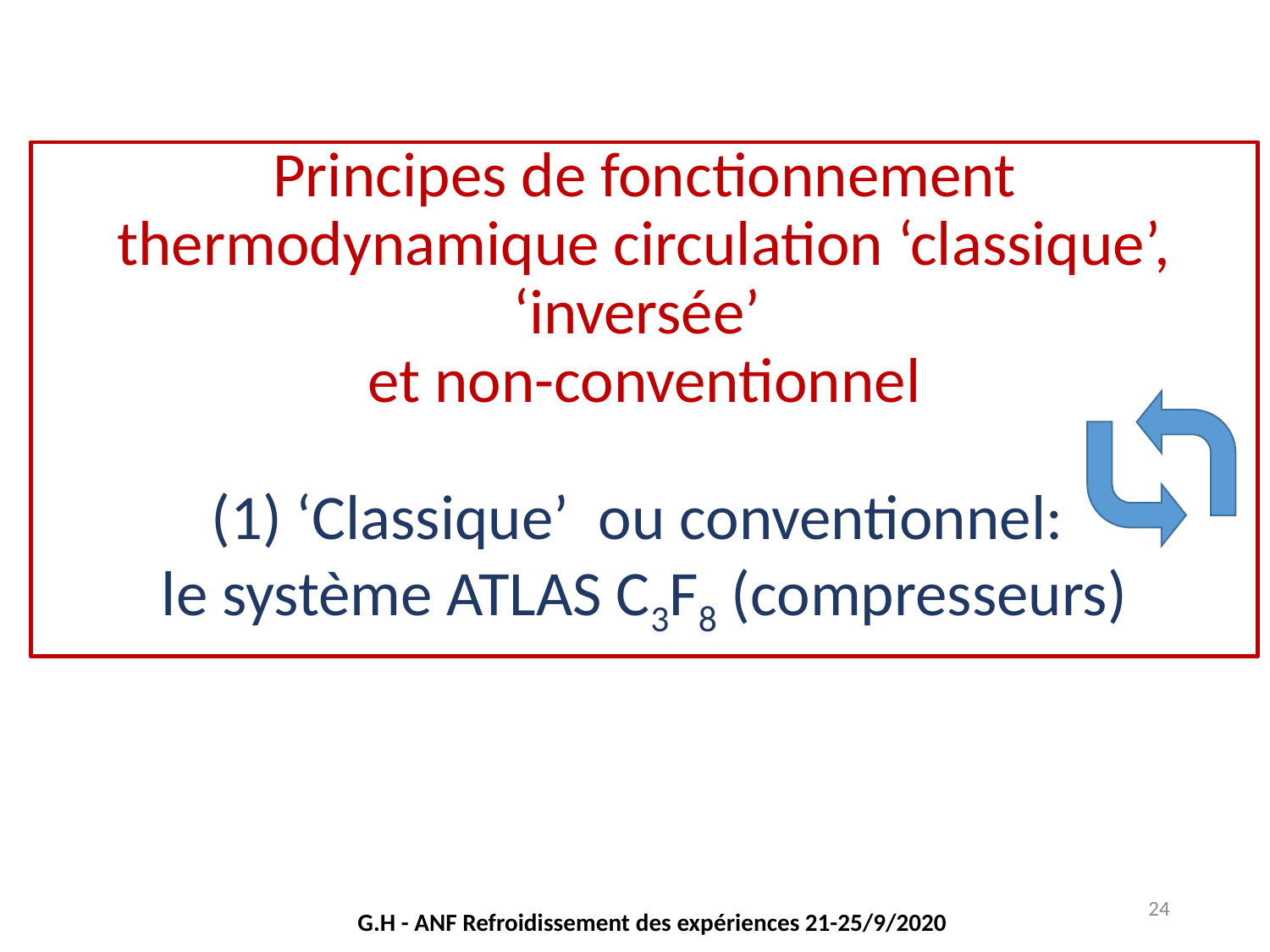

# Principes de fonctionnement thermodynamique circulation ‘classique’, ‘inversée’ et non-conventionnel (1) ‘Classique’  ou conventionnel: le système ATLAS C3F8 (compresseurs)

24
G.H - ANF Refroidissement des expériences 21-25/9/2020